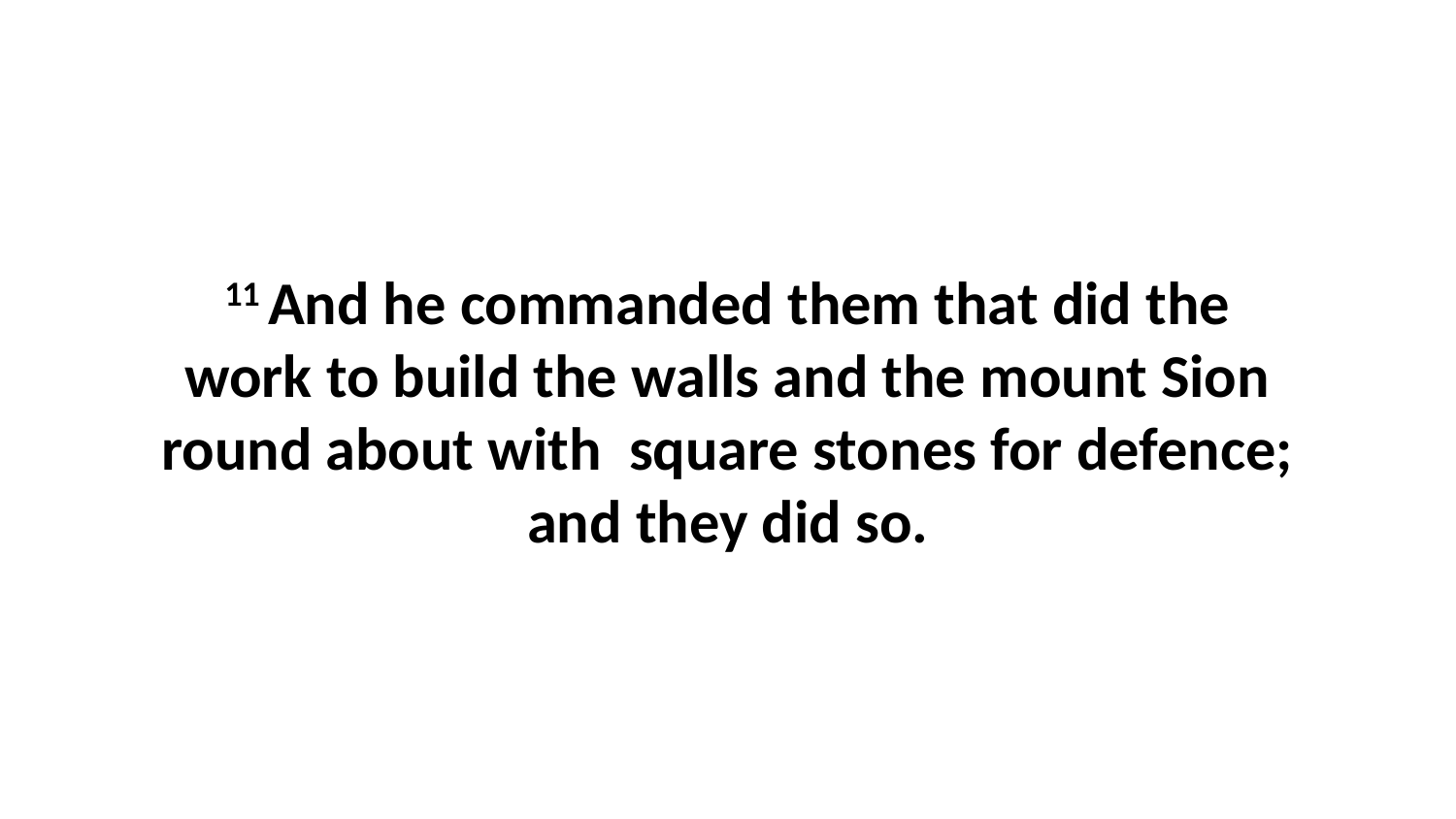

11 And he commanded them that did the work to build the walls and the mount Sion round about with  square stones for defence; and they did so.